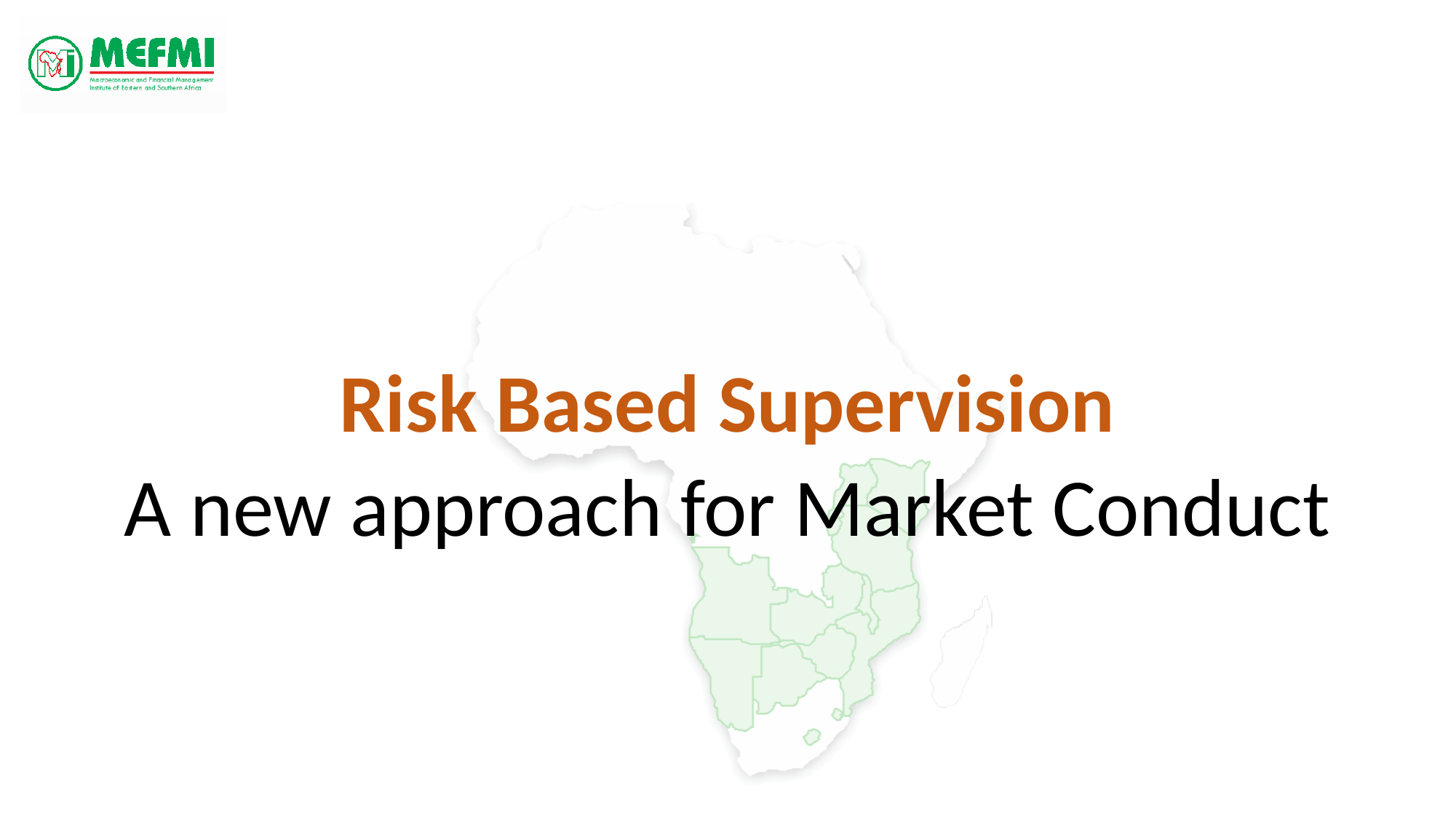

#
Risk Based Supervision
A new approach for Market Conduct